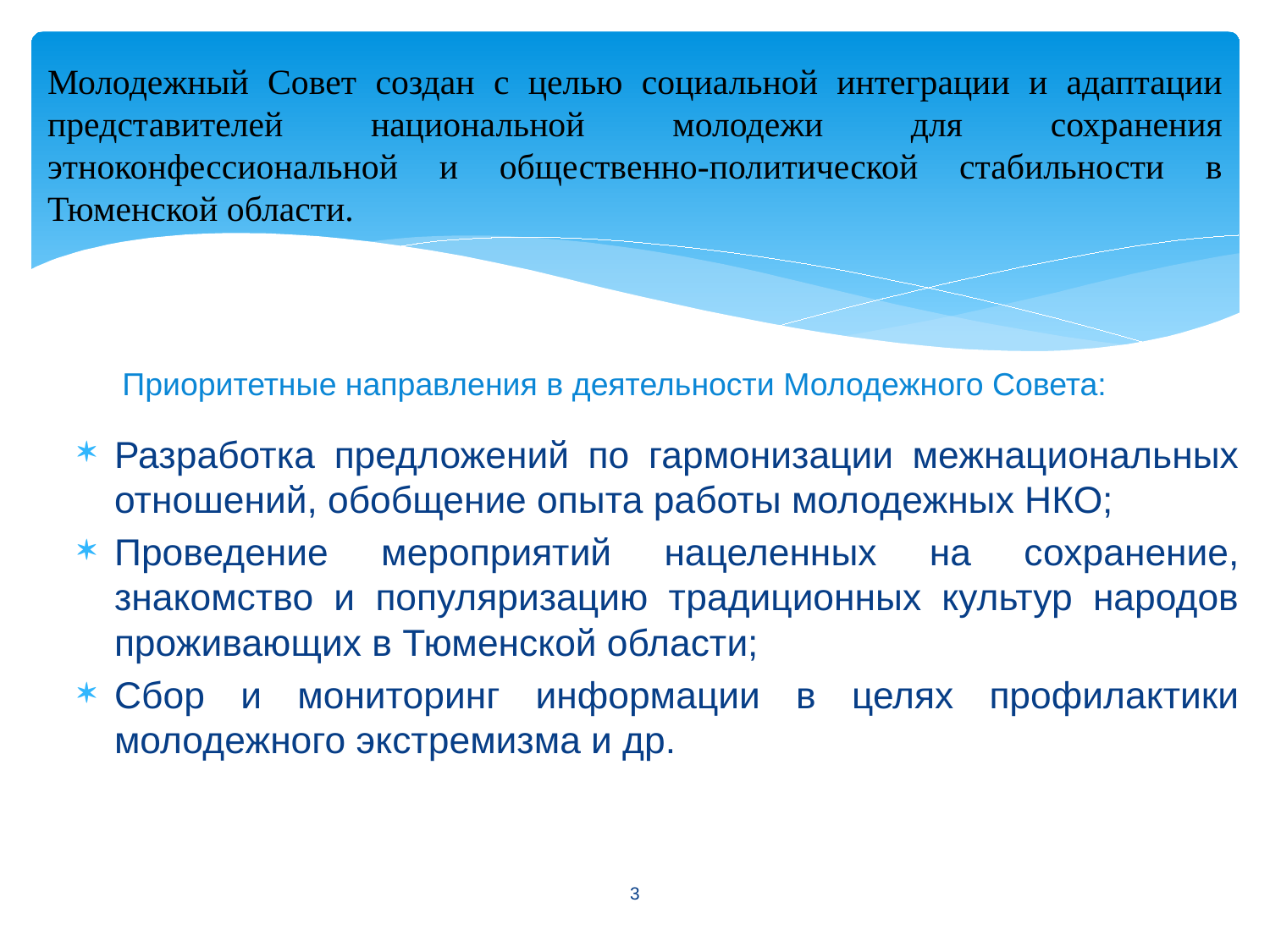

Молодежный Совет создан с целью социальной интеграции и адаптации представителей национальной молодежи для сохранения этноконфессиональной и общественно-политической стабильности в Тюменской области.
# Приоритетные направления в деятельности Молодежного Совета:
Разработка предложений по гармонизации межнациональных отношений, обобщение опыта работы молодежных НКО;
Проведение мероприятий нацеленных на сохранение, знакомство и популяризацию традиционных культур народов проживающих в Тюменской области;
Сбор и мониторинг информации в целях профилактики молодежного экстремизма и др.

3